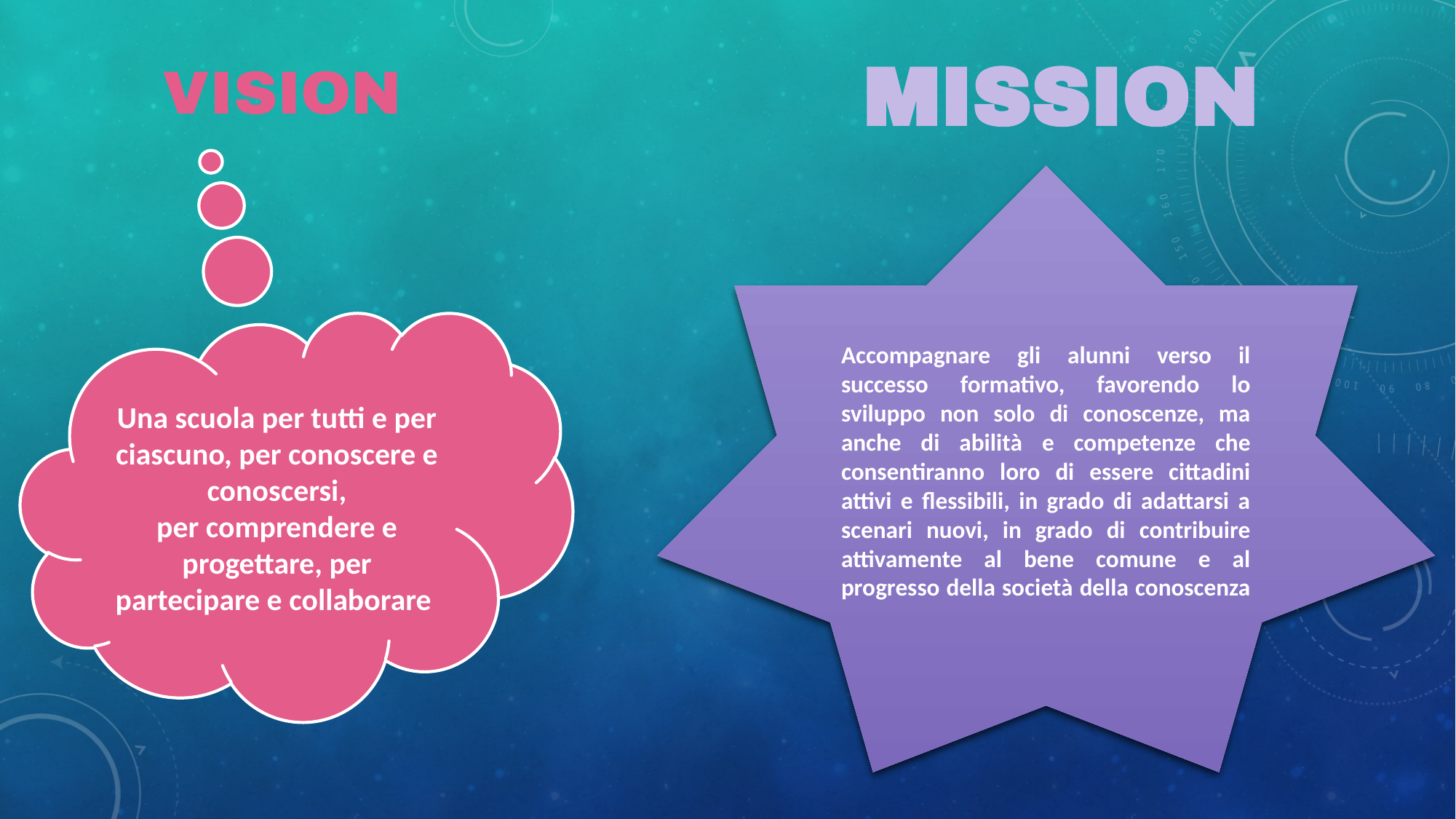

MISSION
VISION

Accompagnare gli alunni verso il successo formativo, favorendo lo sviluppo non solo di conoscenze, ma anche di abilità e competenze che consentiranno loro di essere cittadini attivi e flessibili, in grado di adattarsi a scenari nuovi, in grado di contribuire attivamente al bene comune e al progresso della società della conoscenza
Una scuola per tutti e per ciascuno, per conoscere e conoscersi,
per comprendere e progettare, per partecipare e collaborare